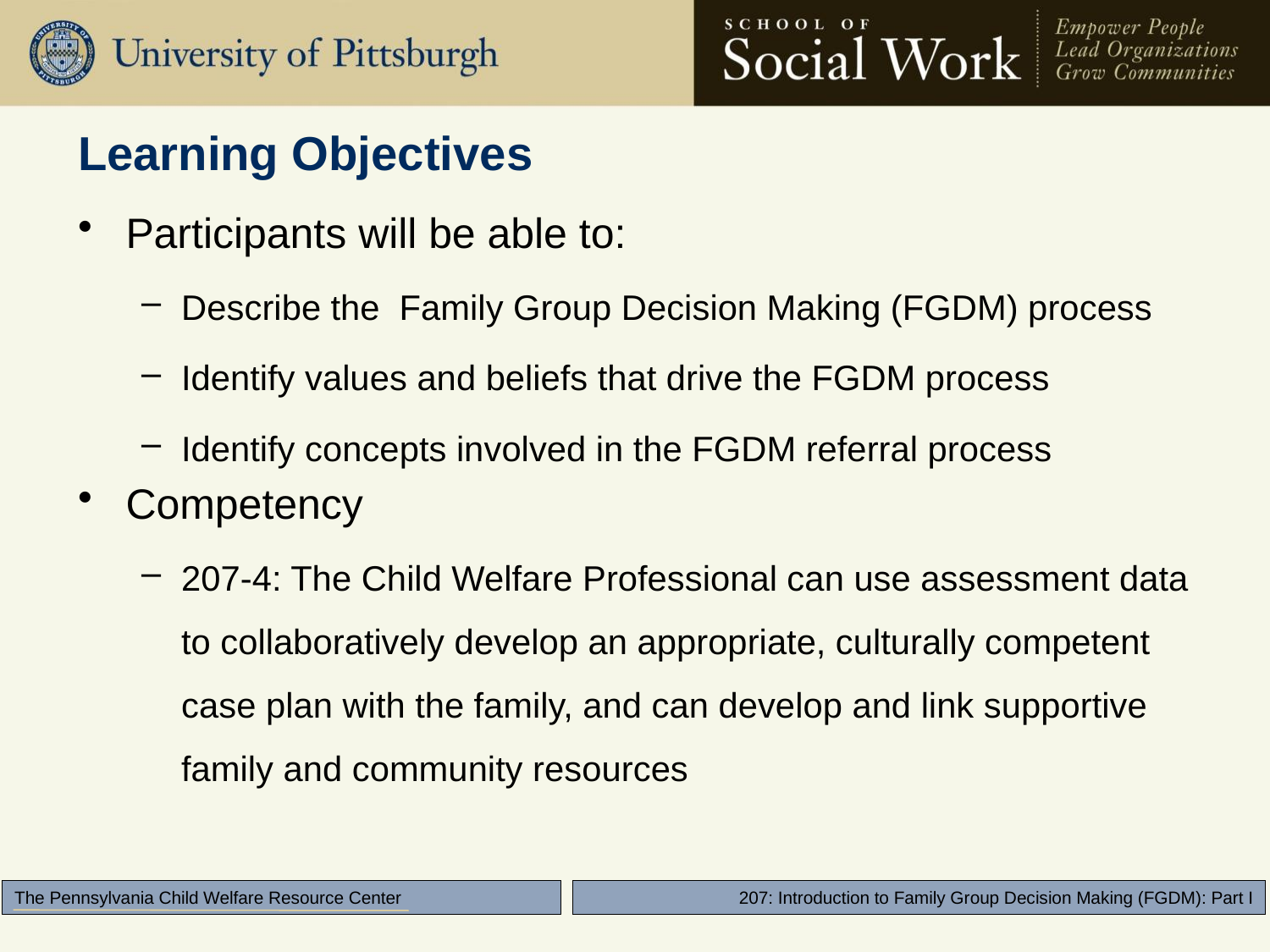

4
# Learning Objectives
Participants will be able to:
Describe the  Family Group Decision Making (FGDM) process
Identify values and beliefs that drive the FGDM process
Identify concepts involved in the FGDM referral process
Competency
207-4: The Child Welfare Professional can use assessment data to collaboratively develop an appropriate, culturally competent case plan with the family, and can develop and link supportive family and community resources